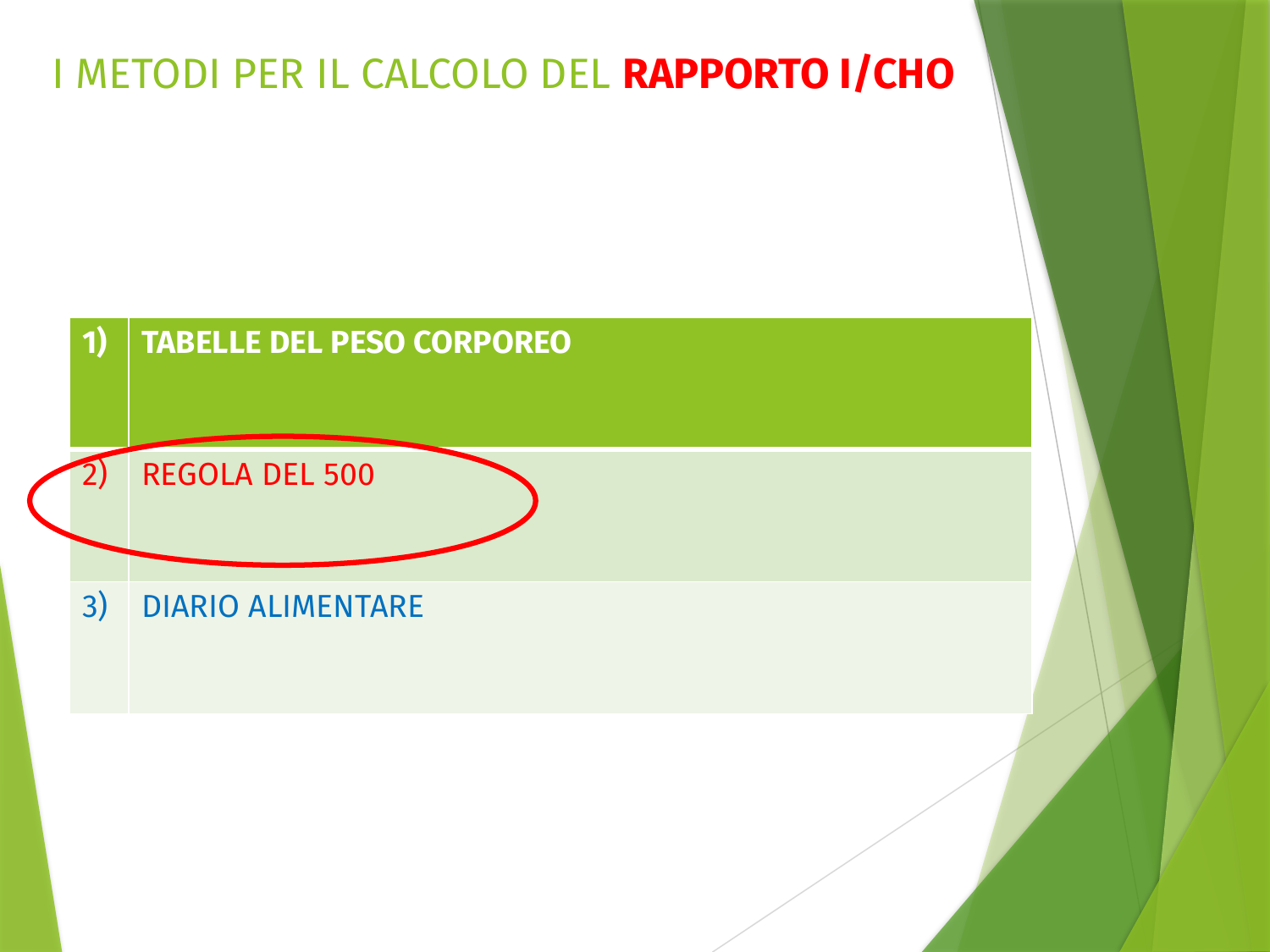

# I METODI PER IL CALCOLO DEL RAPPORTO I/CHO
| 1) | TABELLE DEL PESO CORPOREO |
| --- | --- |
| 2) | REGOLA DEL 500 |
| 3) | DIARIO ALIMENTARE |